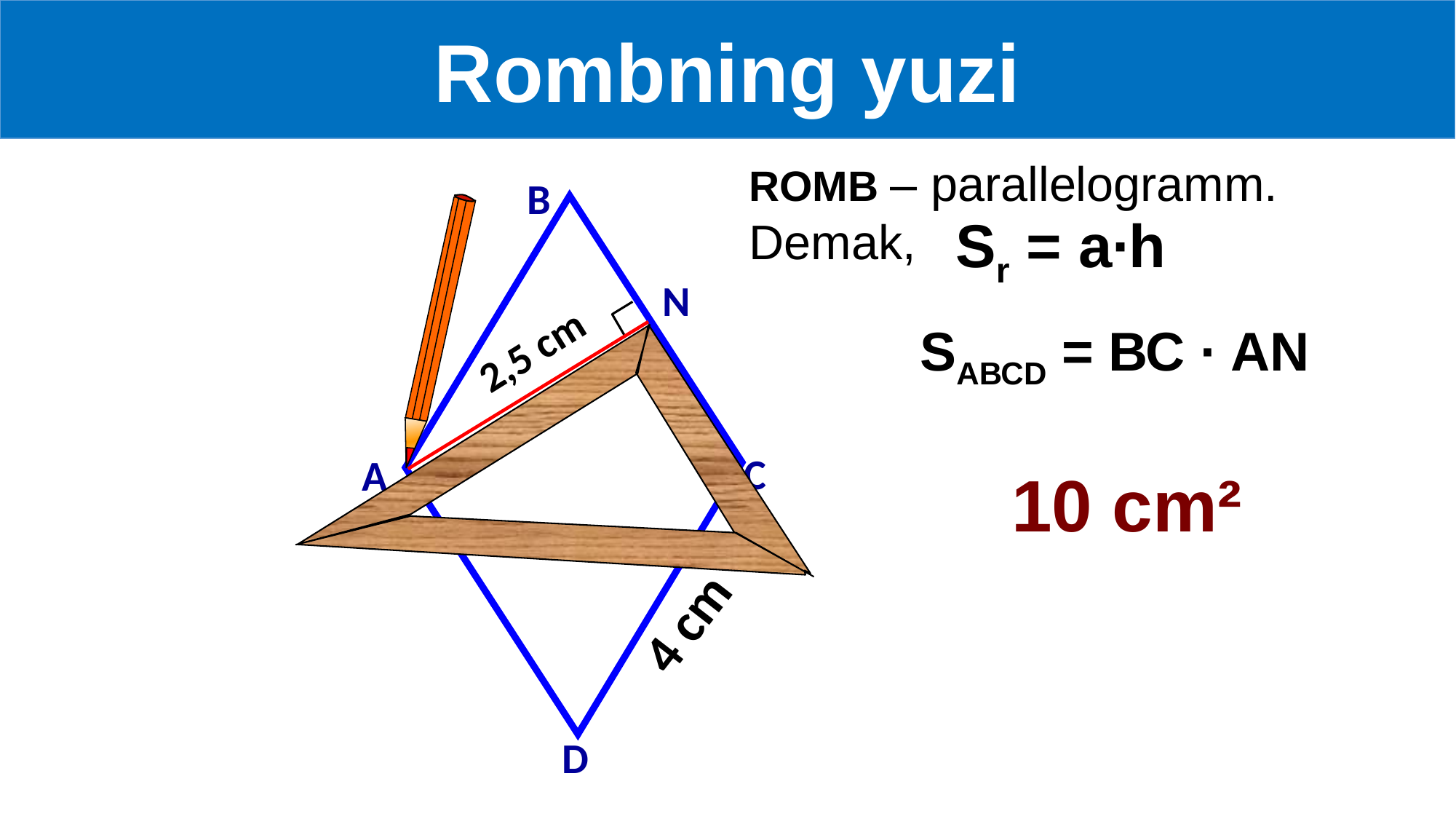

Rombning yuzi
ROMB – parallelogramm.
Demak,
В

Sr = a∙h
N

SАВСD = ВС ∙ АN
2,5 сm

С
А
10 cm²
4 cm

D